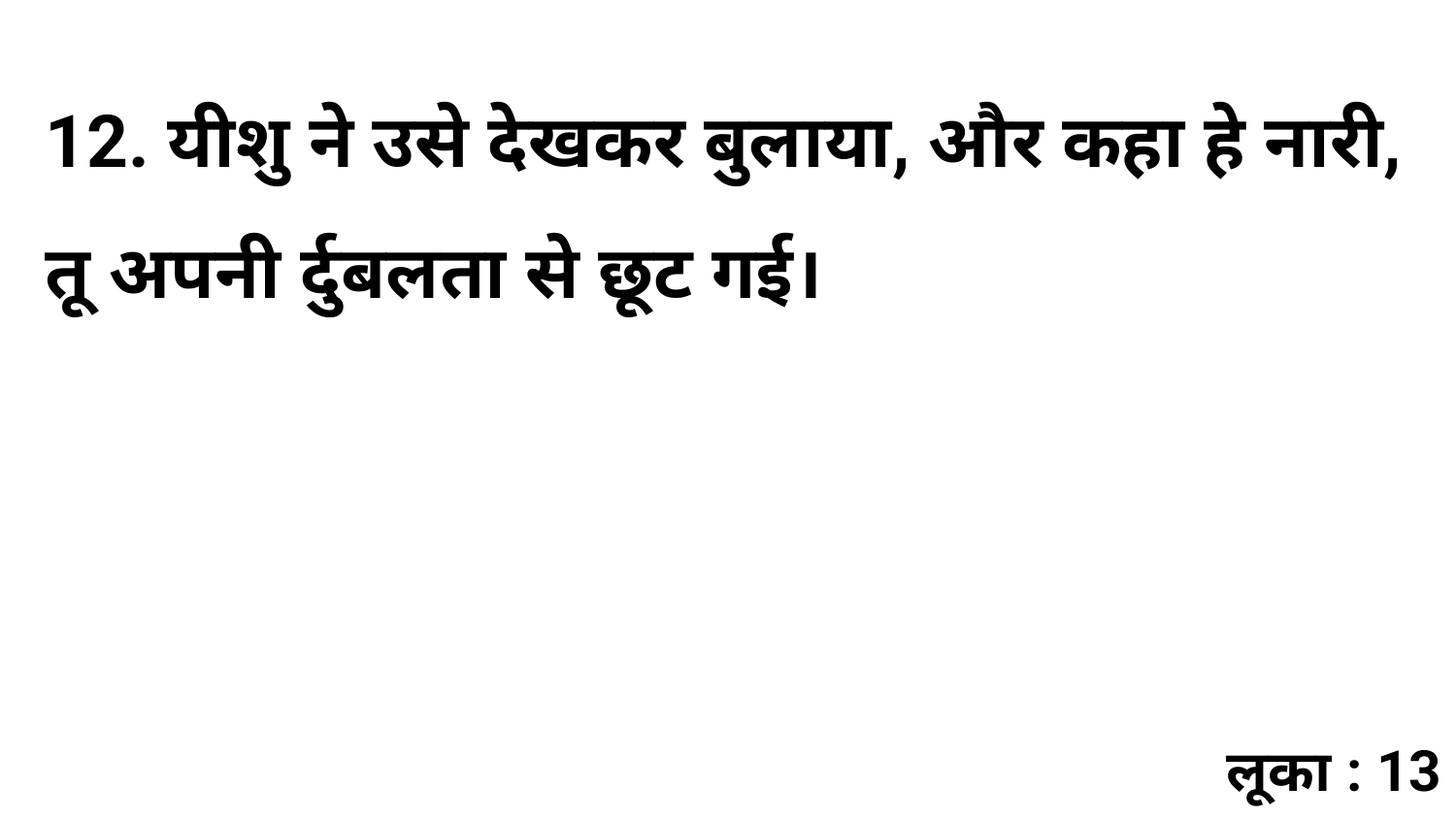

12. यीशु ने उसे देखकर बुलाया, और कहा हे नारी, तू अपनी र्दुबलता से छूट गई।
लूका : 13